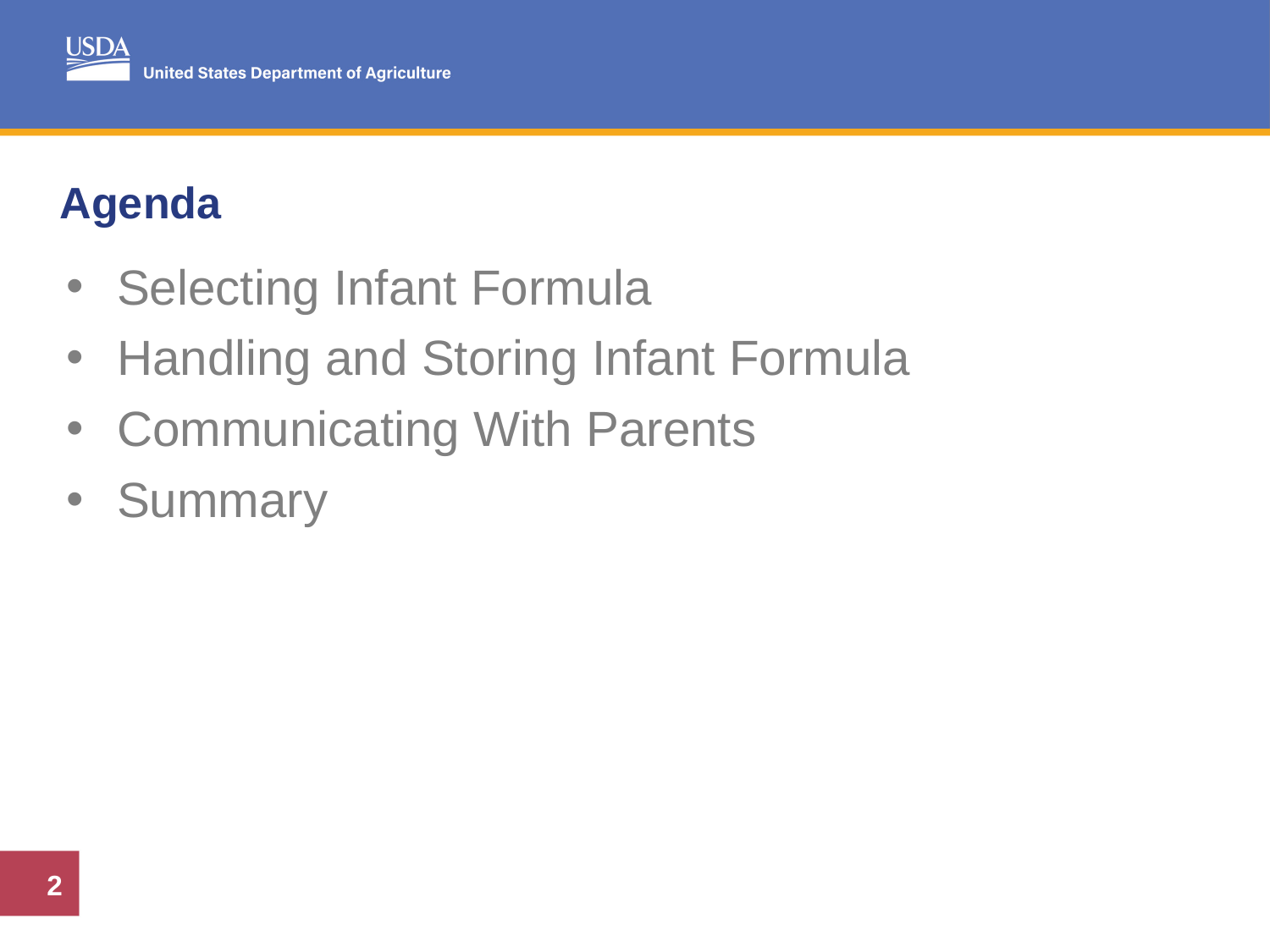

# Agenda
Selecting Infant Formula
Handling and Storing Infant Formula
Communicating With Parents
Summary

2